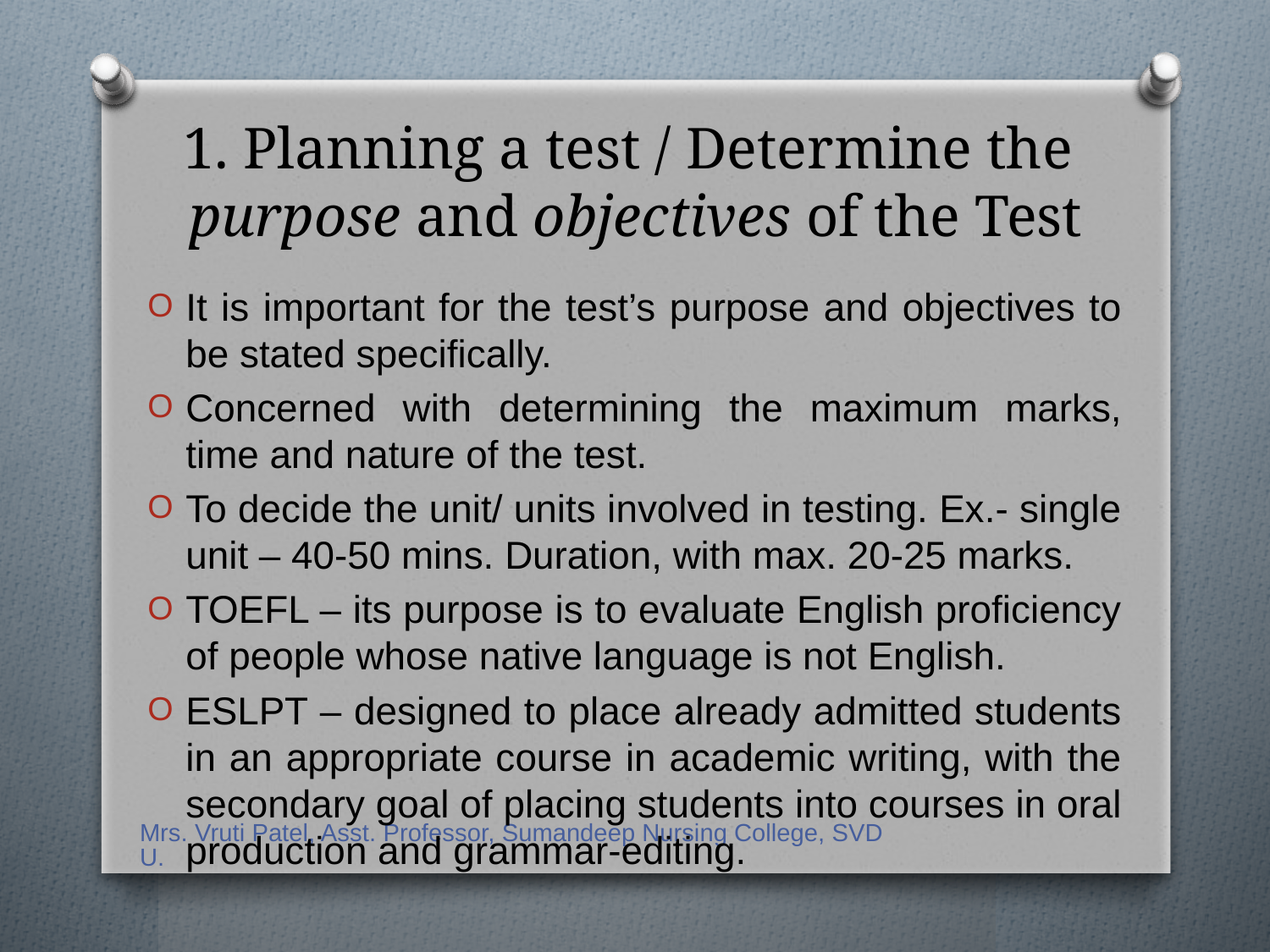

# 1. Planning a test / Determine the  purpose and objectives of the Test
It is important for the test’s purpose and objectives to be stated specifically.
Concerned with determining the maximum marks, time and nature of the test.
To decide the unit/ units involved in testing. Ex.- single unit – 40-50 mins. Duration, with max. 20-25 marks.
TOEFL – its purpose is to evaluate English proficiency of people whose native language is not English.
ESLPT – designed to place already admitted students in an appropriate course in academic writing, with the secondary goal of placing students into courses in oral production and grammar-editing.
Mrs. Vruti Patel, Asst. Professor, Sumandeep Nursing College, SVDU.